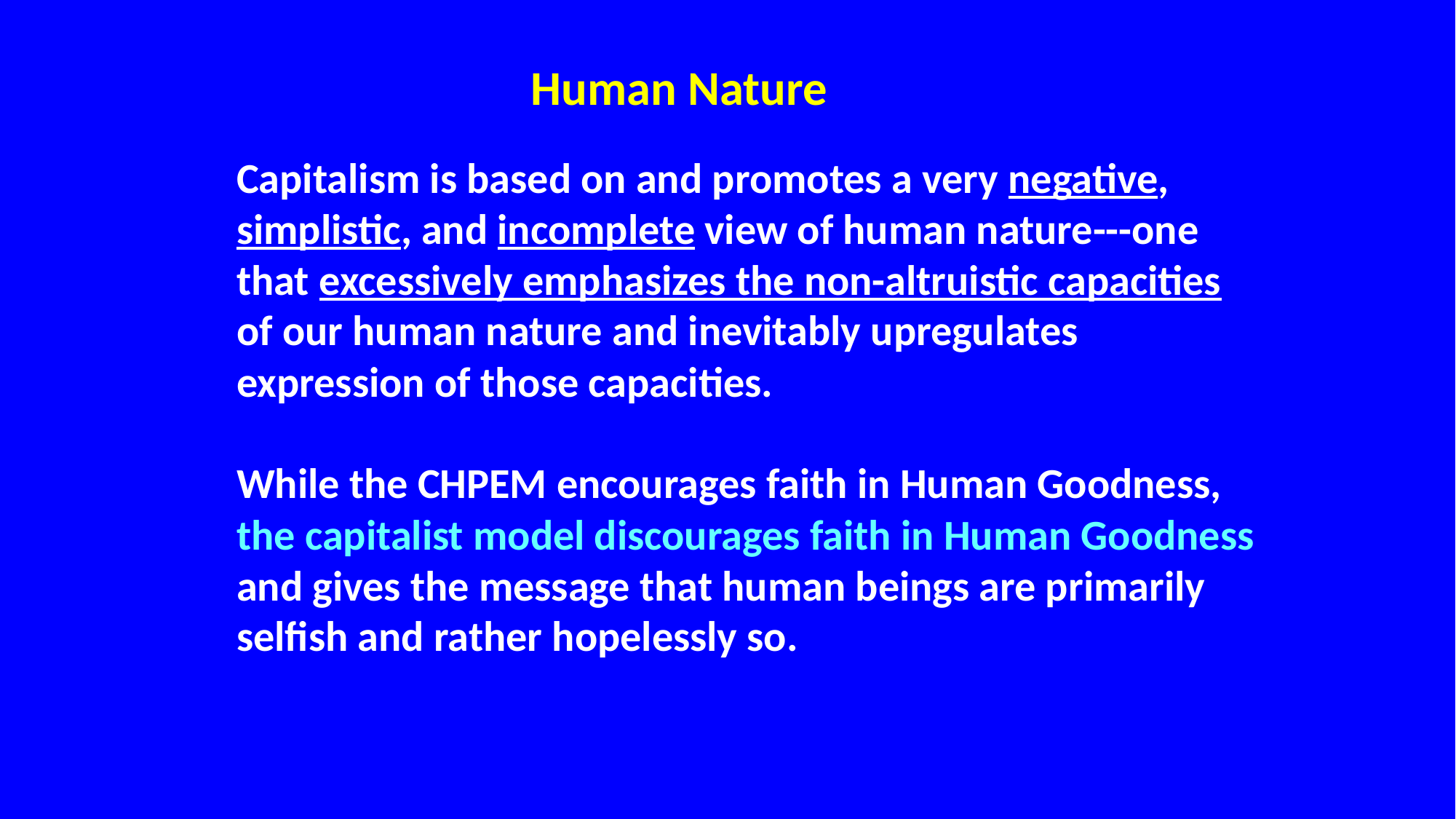

Human Nature
Capitalism is based on and promotes a very negative, simplistic, and incomplete view of human nature---one that excessively emphasizes the non-altruistic capacities of our human nature and inevitably upregulates expression of those capacities.

While the CHPEM encourages faith in Human Goodness, the capitalist model discourages faith in Human Goodness and gives the message that human beings are primarily selfish and rather hopelessly so.